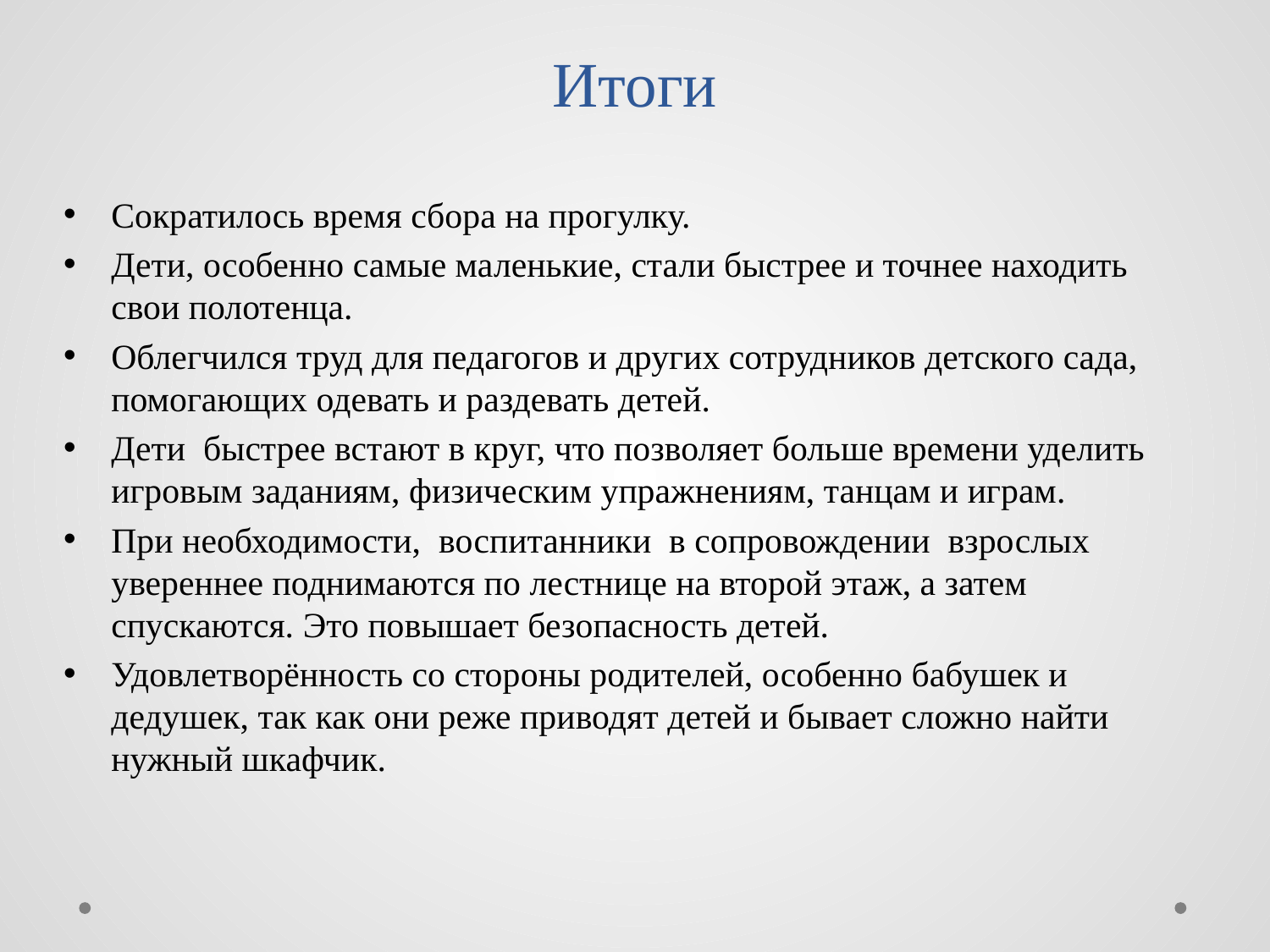

# Итоги
Сократилось время сбора на прогулку.
Дети, особенно самые маленькие, стали быстрее и точнее находить свои полотенца.
Облегчился труд для педагогов и других сотрудников детского сада, помогающих одевать и раздевать детей.
Дети  быстрее встают в круг, что позволяет больше времени уделить игровым заданиям, физическим упражнениям, танцам и играм.
При необходимости,  воспитанники  в сопровождении  взрослых увереннее поднимаются по лестнице на второй этаж, а затем спускаются. Это повышает безопасность детей.
Удовлетворённость со стороны родителей, особенно бабушек и дедушек, так как они реже приводят детей и бывает сложно найти нужный шкафчик.